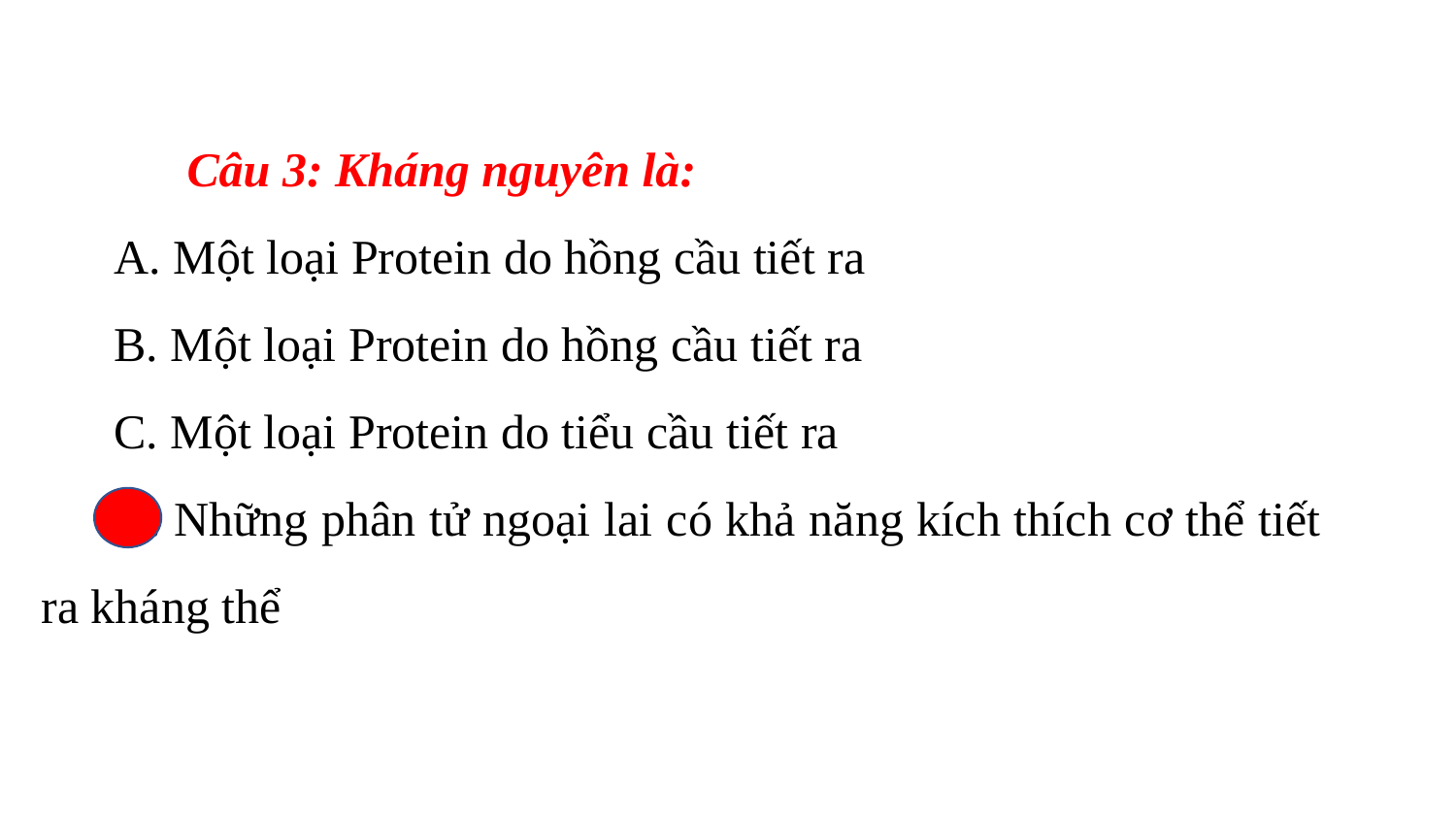

Câu 3: Kháng nguyên là:
A. Một loại Protein do hồng cầu tiết ra
B. Một loại Protein do hồng cầu tiết ra
C. Một loại Protein do tiểu cầu tiết ra
D. Những phân tử ngoại lai có khả năng kích thích cơ thể tiết ra kháng thể